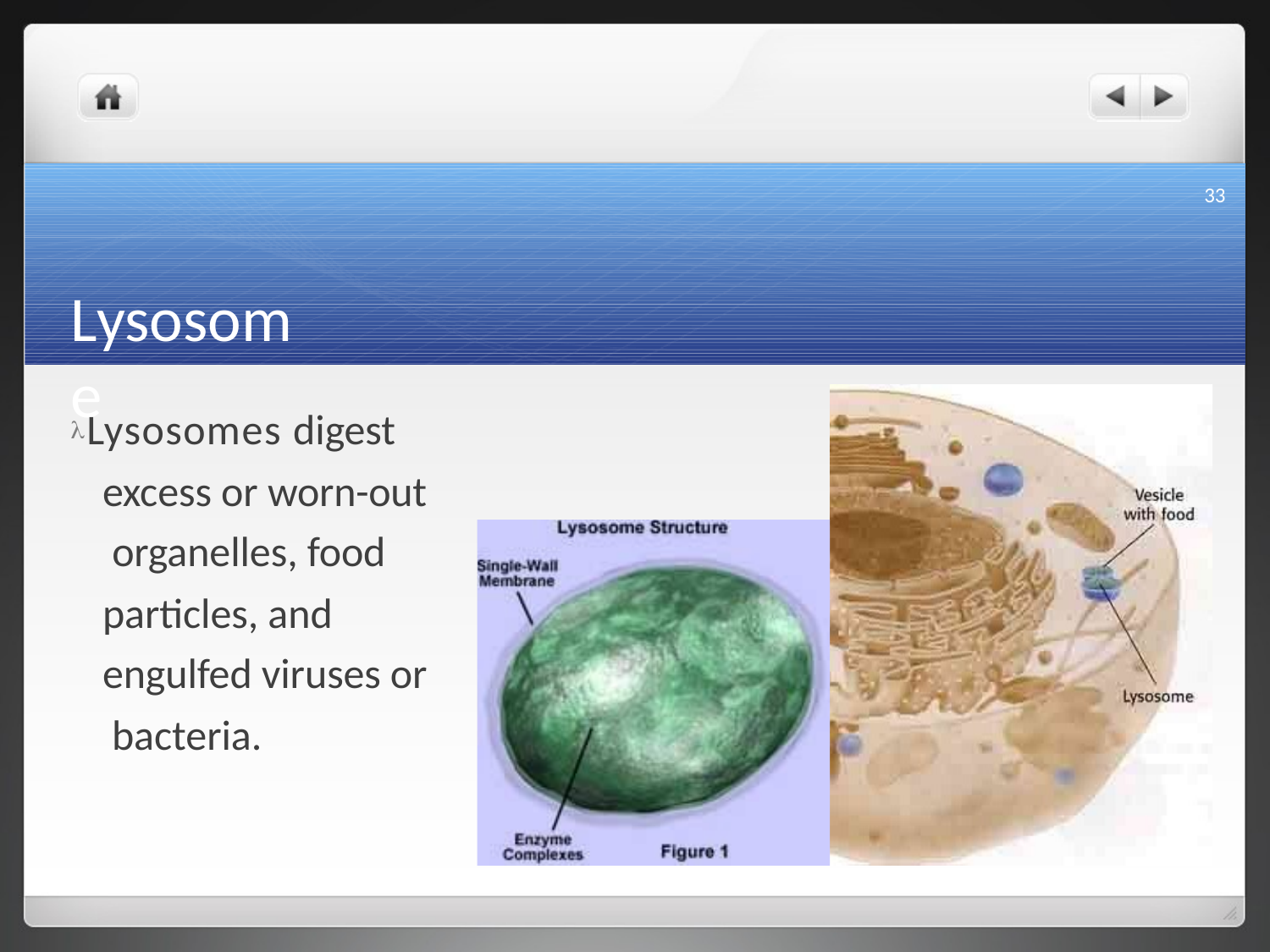

33
# Lysosome

λLysosomes digest  excess or worn-out  organelles, food  particles, and  engulfed viruses or  bacteria.